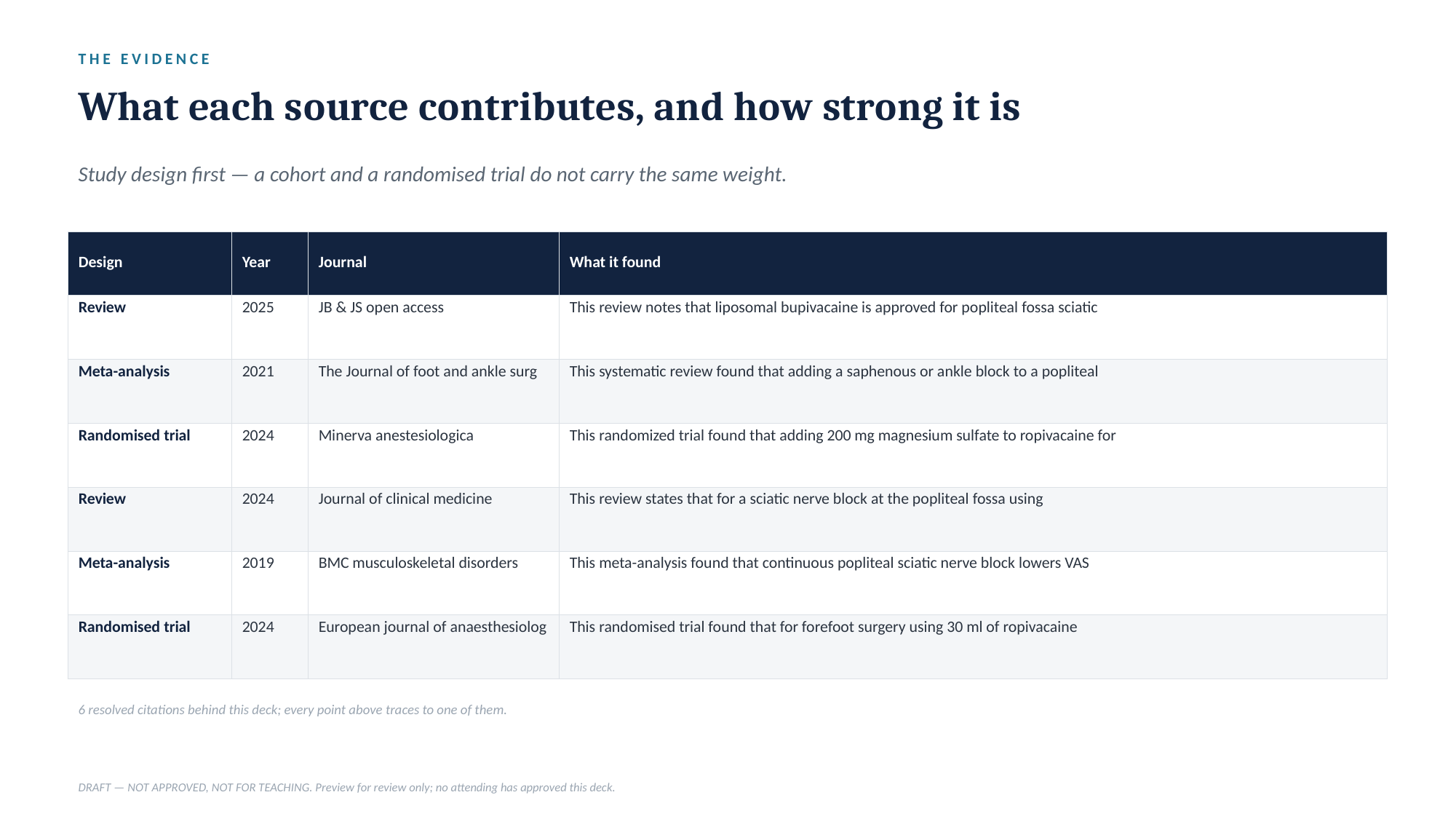

THE EVIDENCE
What each source contributes, and how strong it is
Study design first — a cohort and a randomised trial do not carry the same weight.
| Design | Year | Journal | What it found |
| --- | --- | --- | --- |
| Review | 2025 | JB & JS open access | This review notes that liposomal bupivacaine is approved for popliteal fossa sciatic |
| Meta-analysis | 2021 | The Journal of foot and ankle surg | This systematic review found that adding a saphenous or ankle block to a popliteal |
| Randomised trial | 2024 | Minerva anestesiologica | This randomized trial found that adding 200 mg magnesium sulfate to ropivacaine for |
| Review | 2024 | Journal of clinical medicine | This review states that for a sciatic nerve block at the popliteal fossa using |
| Meta-analysis | 2019 | BMC musculoskeletal disorders | This meta-analysis found that continuous popliteal sciatic nerve block lowers VAS |
| Randomised trial | 2024 | European journal of anaesthesiolog | This randomised trial found that for forefoot surgery using 30 ml of ropivacaine |
6 resolved citations behind this deck; every point above traces to one of them.
DRAFT — NOT APPROVED, NOT FOR TEACHING. Preview for review only; no attending has approved this deck.